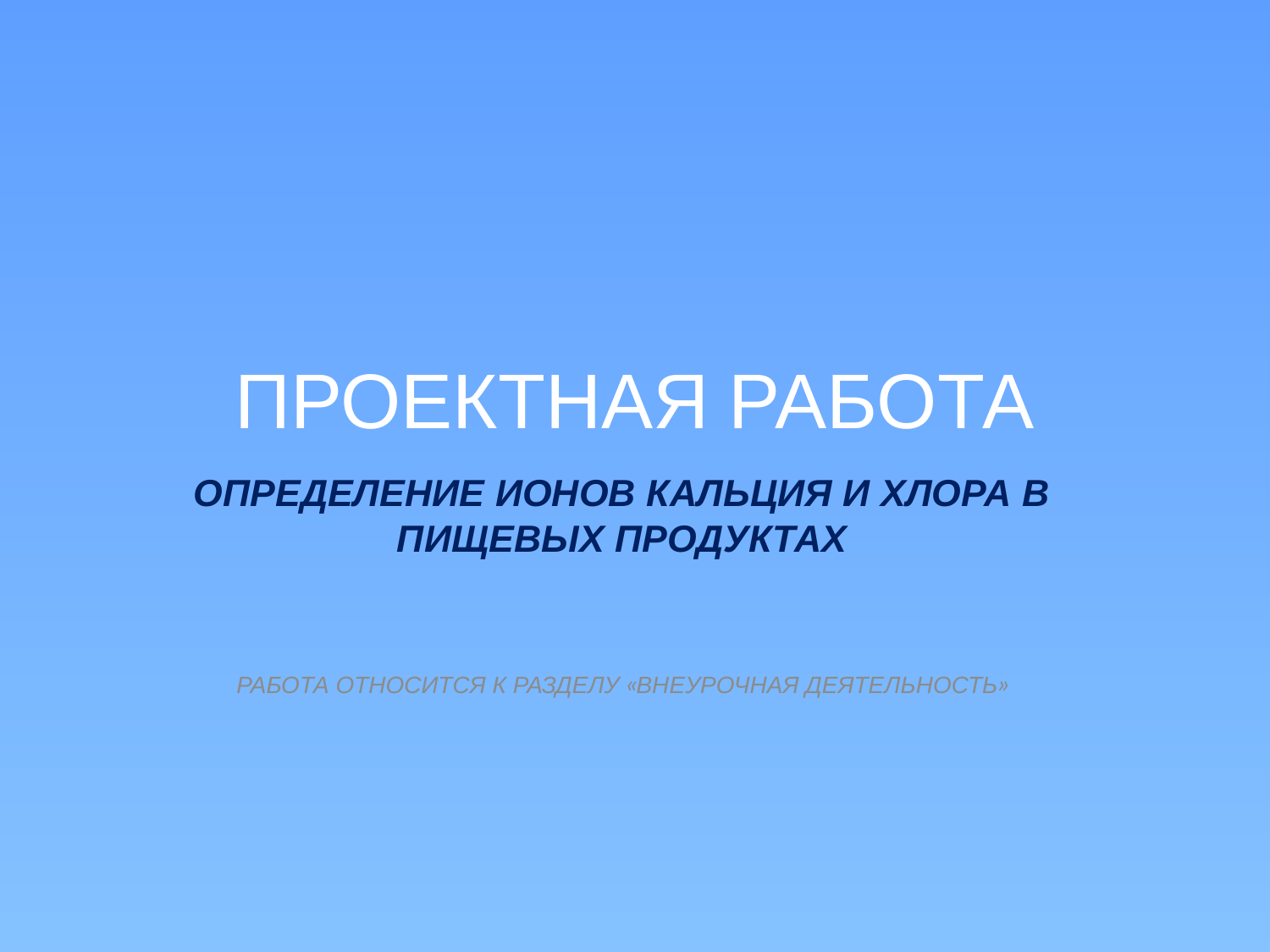

# ПРОЕКТНАЯ РАБОТА
ОПРЕДЕЛЕНИЕ ИОНОВ КАЛЬЦИЯ И ХЛОРА В ПИЩЕВЫХ ПРОДУКТАХ

РАБОТА ОТНОСИТСЯ К РАЗДЕЛУ «ВНЕУРОЧНАЯ ДЕЯТЕЛЬНОСТЬ»